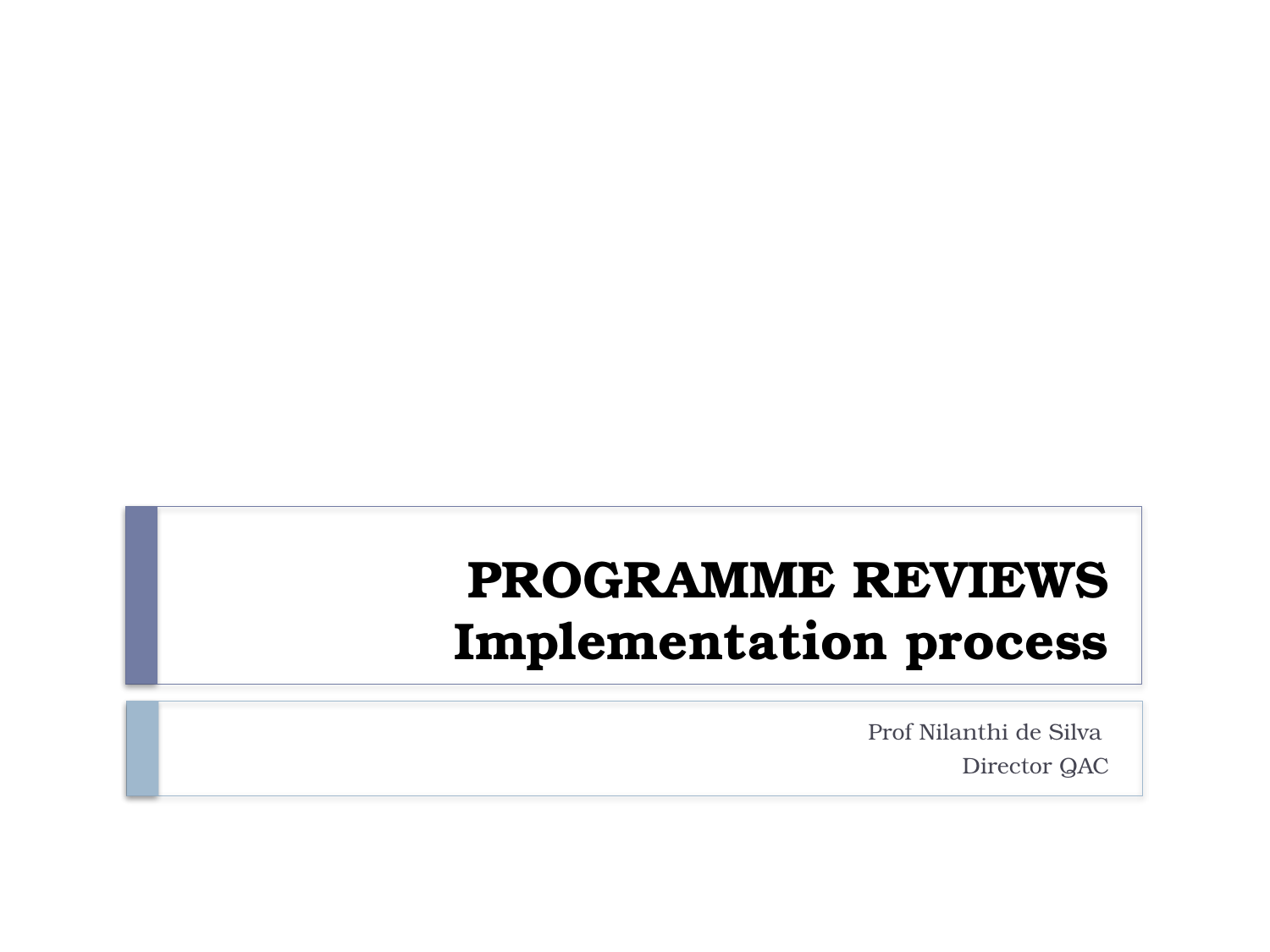

# PROGRAMME REVIEWS Implementation process
Prof Nilanthi de Silva
Director QAC